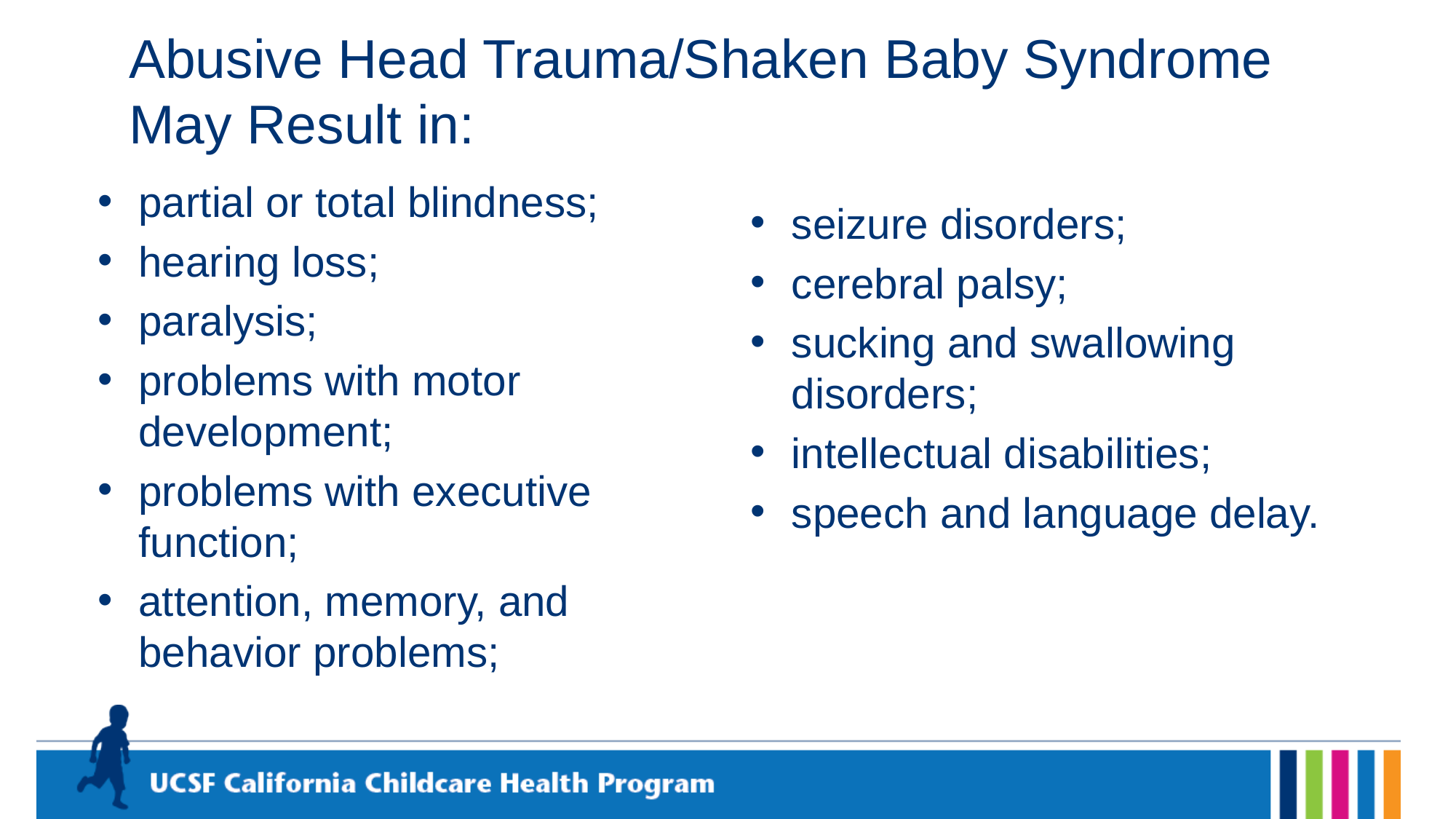

Abusive Head Trauma/Shaken Baby Syndrome May Result in:
partial or total blindness;
hearing loss;
paralysis;
problems with motor development;
problems with executive function;
attention, memory, and behavior problems;
seizure disorders;
cerebral palsy;
sucking and swallowing disorders;
intellectual disabilities;
speech and language delay.